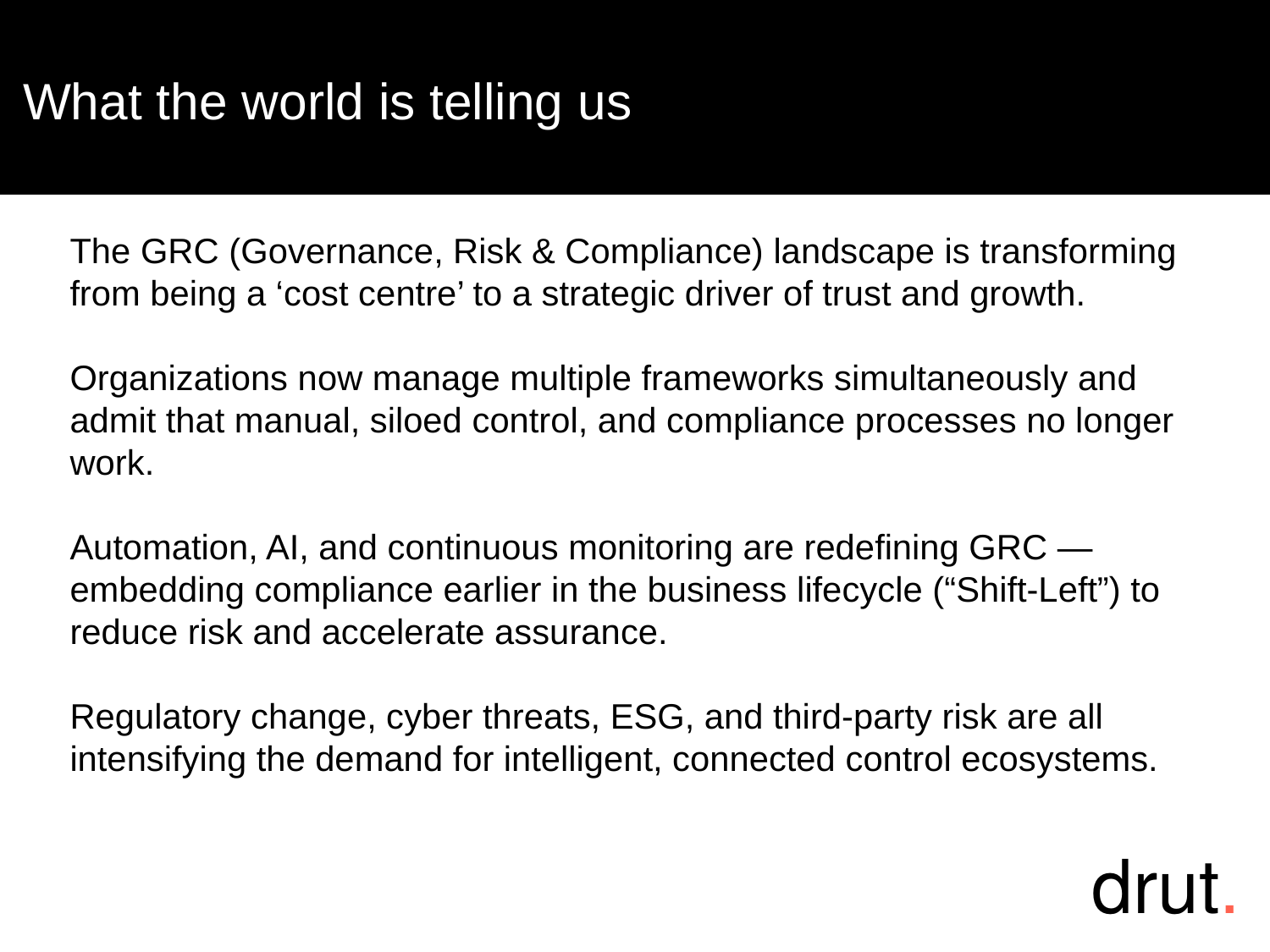

# What the world is telling us
The GRC (Governance, Risk & Compliance) landscape is transforming from being a ‘cost centre’ to a strategic driver of trust and growth.

Organizations now manage multiple frameworks simultaneously and admit that manual, siloed control, and compliance processes no longer work.

Automation, AI, and continuous monitoring are redefining GRC — embedding compliance earlier in the business lifecycle (“Shift‑Left”) to reduce risk and accelerate assurance.

Regulatory change, cyber threats, ESG, and third‑party risk are all intensifying the demand for intelligent, connected control ecosystems.
drut.